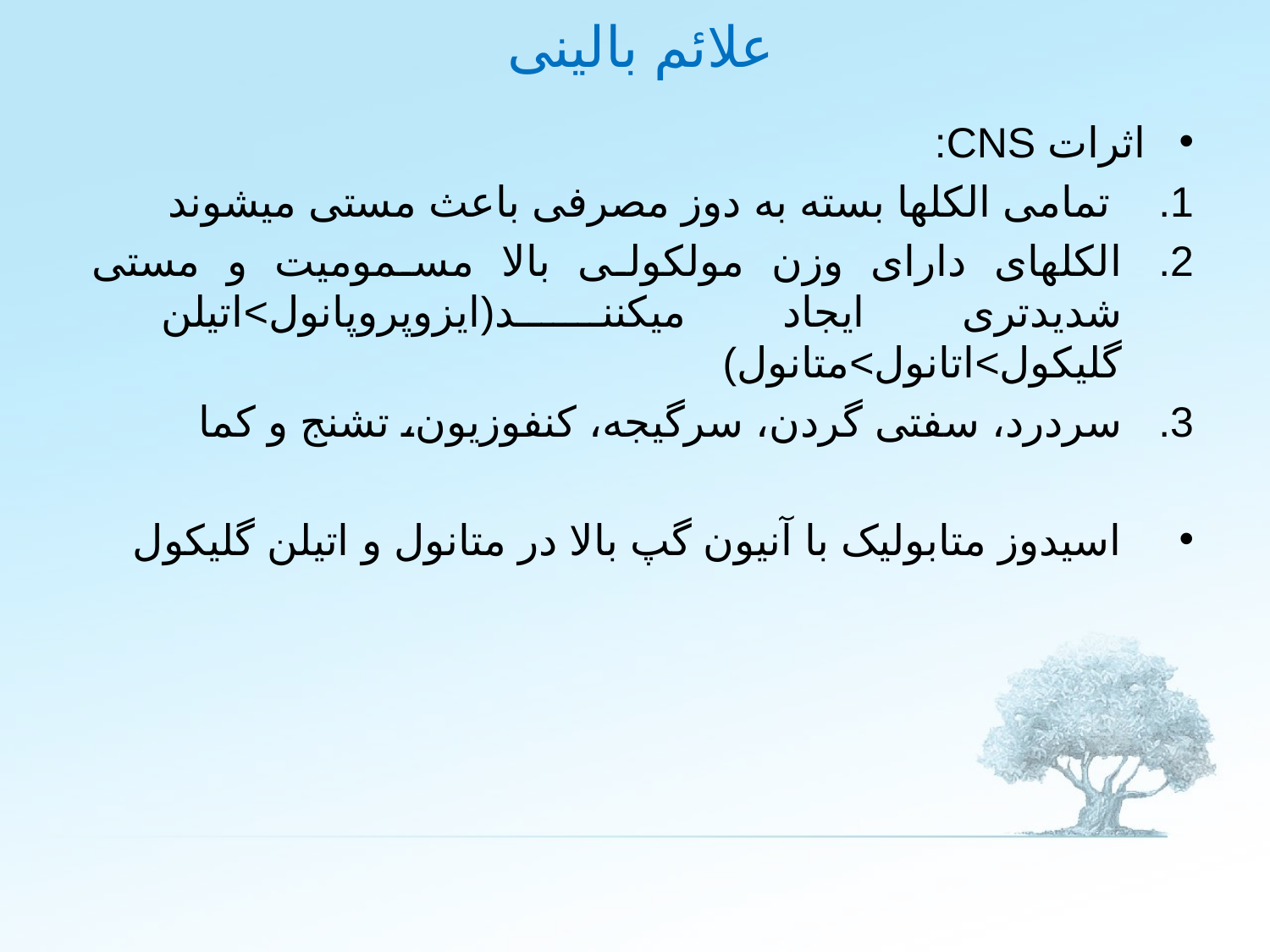

# علائم بالینی
اثرات CNS:
 تمامی الکلها بسته به دوز مصرفی باعث مستی میشوند
الکلهای دارای وزن مولکولی بالا مسمومیت و مستی شدیدتری ایجاد میکنند(ایزوپروپانول>اتیلن گلیکول>اتانول>متانول)
سردرد، سفتی گردن، سرگیجه، کنفوزیون، تشنج و کما

اسیدوز متابولیک با آنیون گپ بالا در متانول و اتیلن گلیکول